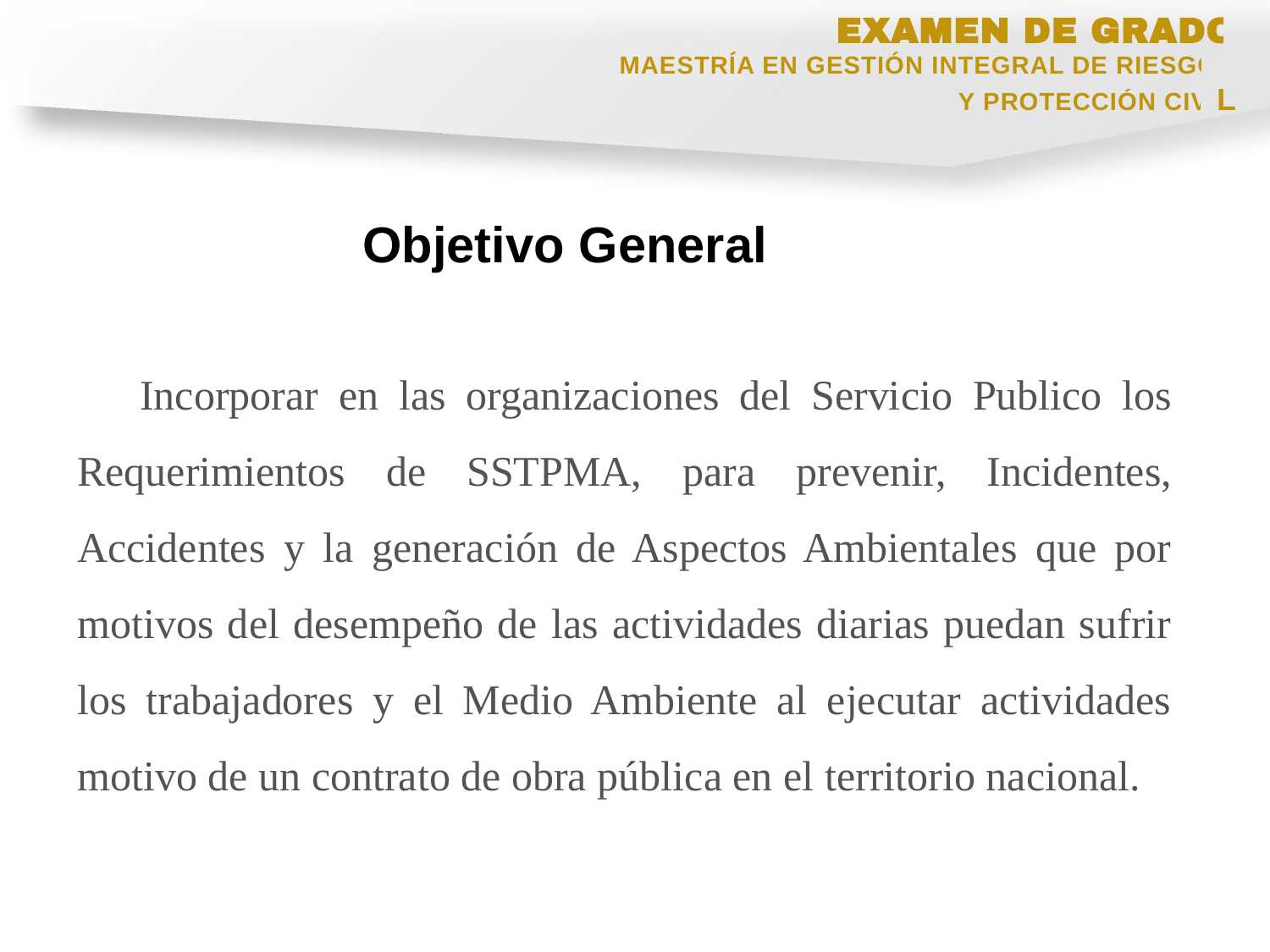

EXAMEN DE GRADO
MAESTRÍA EN GESTIÓN INTEGRAL DE RIESGOS Y PROTECCIÓN CIVIL
Objetivo General
Incorporar en las organizaciones del Servicio Publico los Requerimientos de SSTPMA, para prevenir, Incidentes, Accidentes y la generación de Aspectos Ambientales que por motivos del desempeño de las actividades diarias puedan sufrir los trabajadores y el Medio Ambiente al ejecutar actividades motivo de un contrato de obra pública en el territorio nacional.